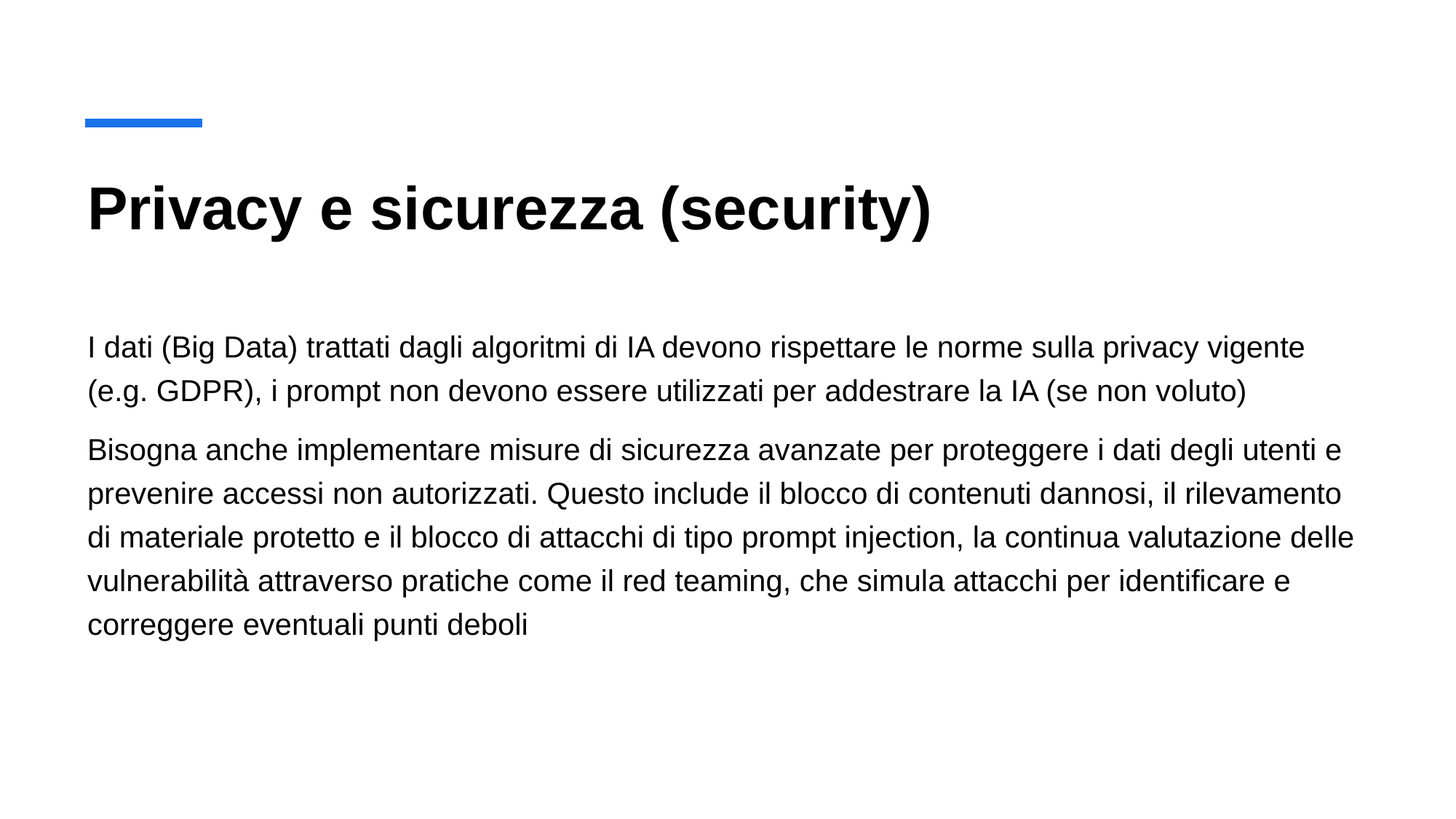

# Privacy e sicurezza (security)
I dati (Big Data) trattati dagli algoritmi di IA devono rispettare le norme sulla privacy vigente (e.g. GDPR), i prompt non devono essere utilizzati per addestrare la IA (se non voluto)
Bisogna anche implementare misure di sicurezza avanzate per proteggere i dati degli utenti e prevenire accessi non autorizzati. Questo include il blocco di contenuti dannosi, il rilevamento di materiale protetto e il blocco di attacchi di tipo prompt injection, la continua valutazione delle vulnerabilità attraverso pratiche come il red teaming, che simula attacchi per identificare e correggere eventuali punti deboli